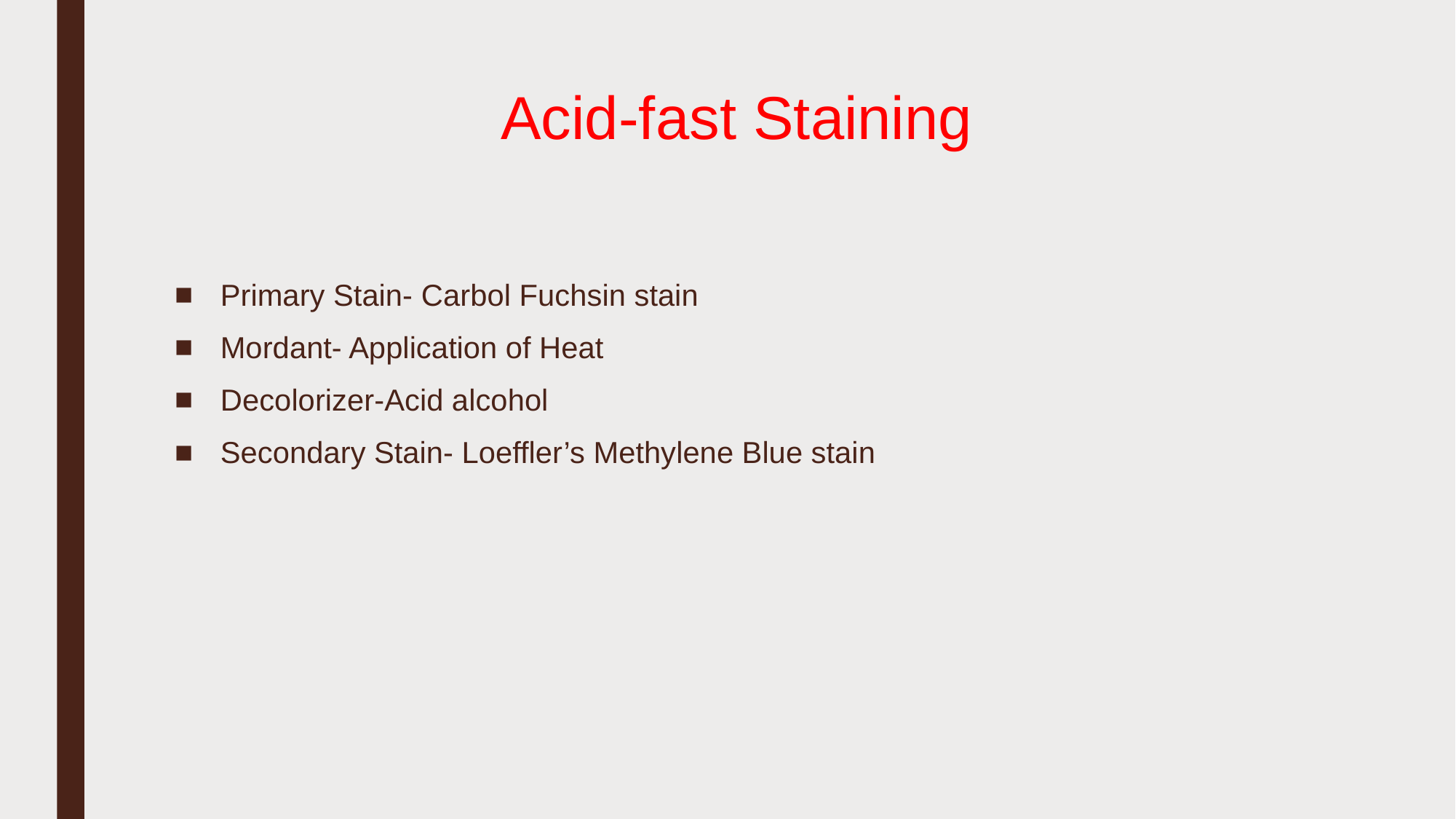

# Acid-fast Staining
Primary Stain- Carbol Fuchsin stain
Mordant- Application of Heat
Decolorizer-Acid alcohol
Secondary Stain- Loeffler’s Methylene Blue stain